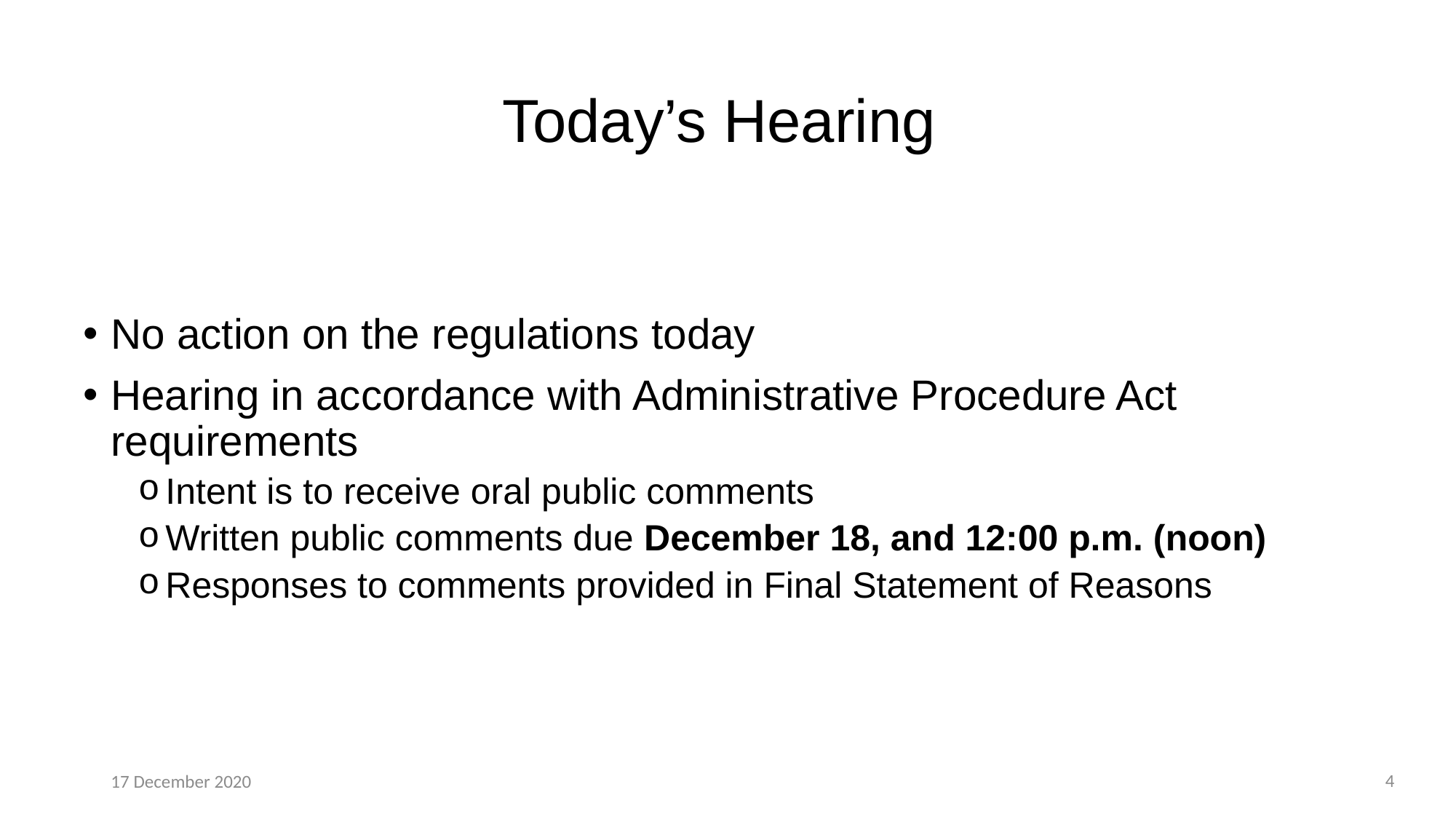

# Today’s Hearing
No action on the regulations today
Hearing in accordance with Administrative Procedure Act requirements
Intent is to receive oral public comments
Written public comments due December 18, and 12:00 p.m. (noon)
Responses to comments provided in Final Statement of Reasons
4
17 December 2020